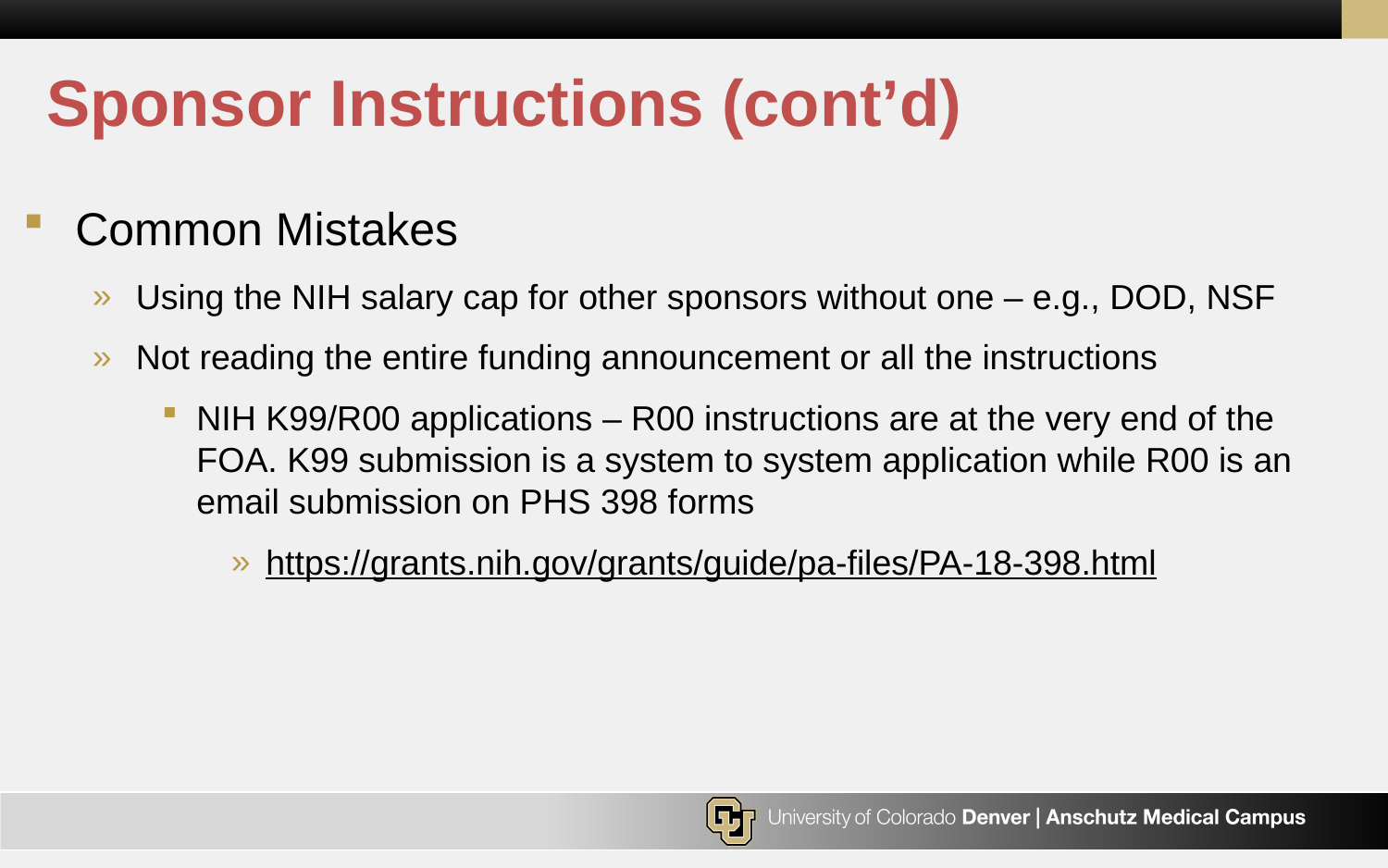

# Sponsor Instructions (cont’d)
Common Mistakes
Using the NIH salary cap for other sponsors without one – e.g., DOD, NSF
Not reading the entire funding announcement or all the instructions
NIH K99/R00 applications – R00 instructions are at the very end of the FOA. K99 submission is a system to system application while R00 is an email submission on PHS 398 forms
https://grants.nih.gov/grants/guide/pa-files/PA-18-398.html